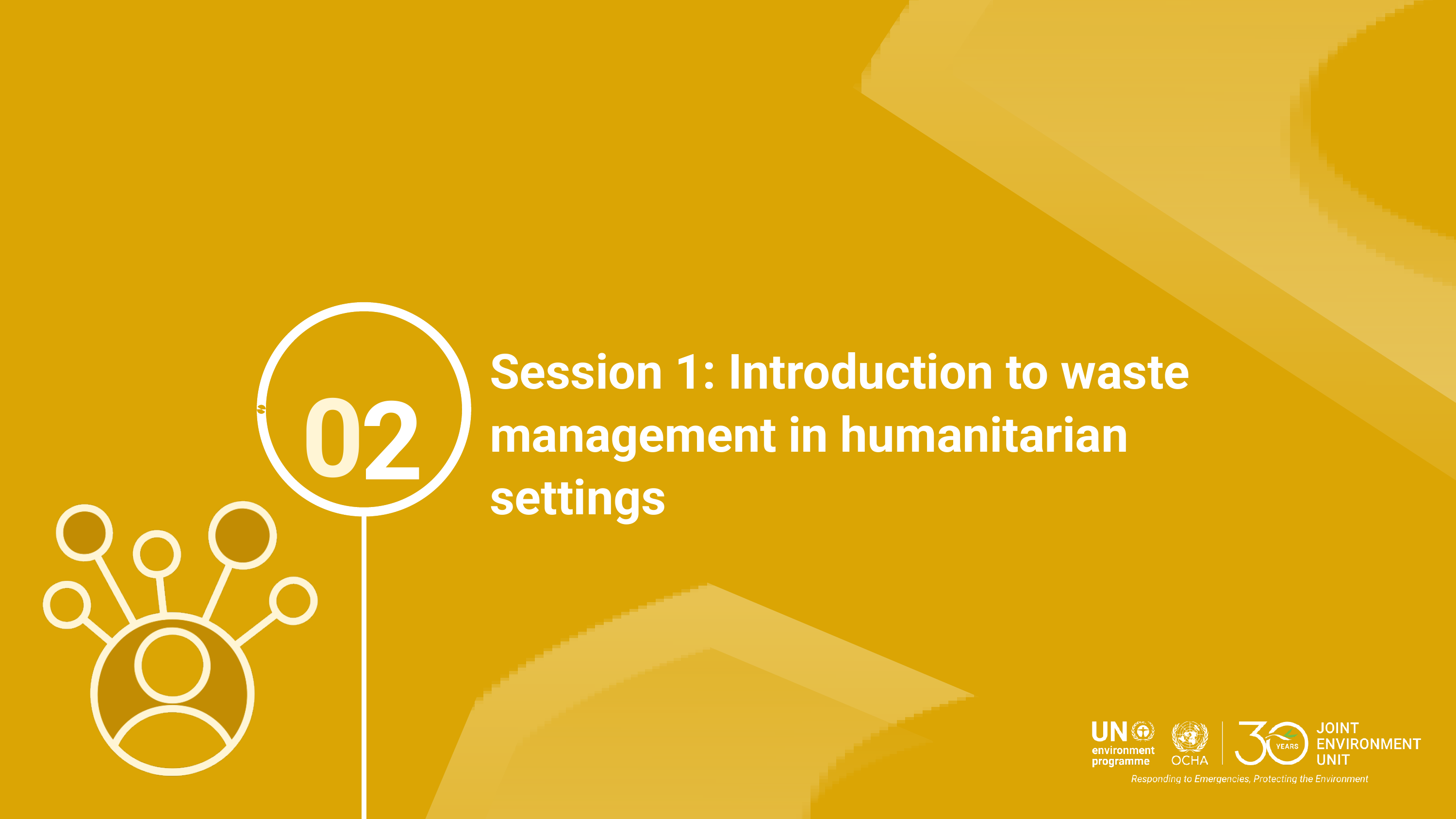

Session 1: Introduction to waste management in humanitarian settings

0
2